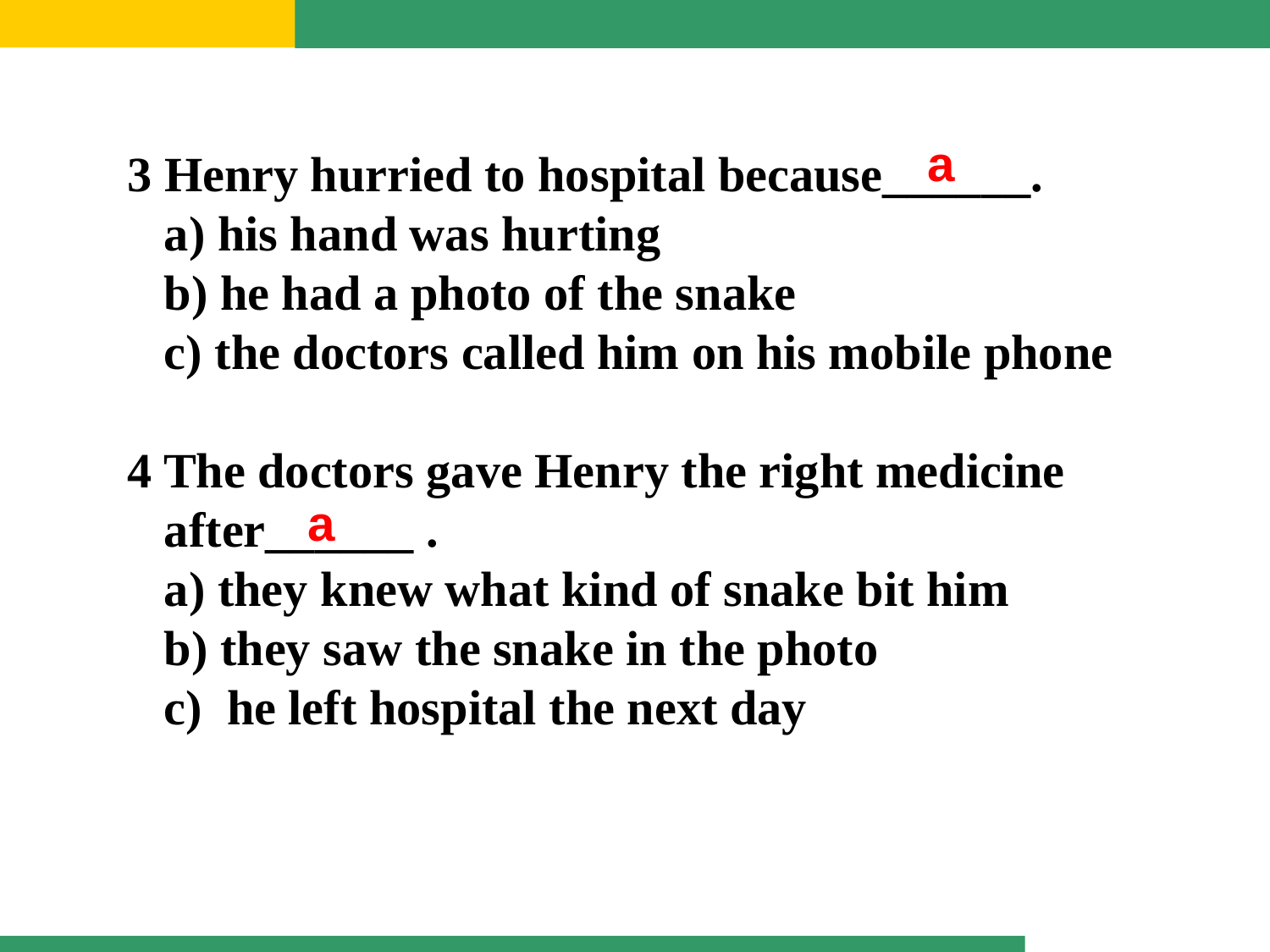

a
3 Henry hurried to hospital because______.
   a) his hand was hurting
   b) he had a photo of the snake
   c) the doctors called him on his mobile phone

4 The doctors gave Henry the right medicine
   after______ .
   a) they knew what kind of snake bit him
   b) they saw the snake in the photo
   c)  he left hospital the next day
a